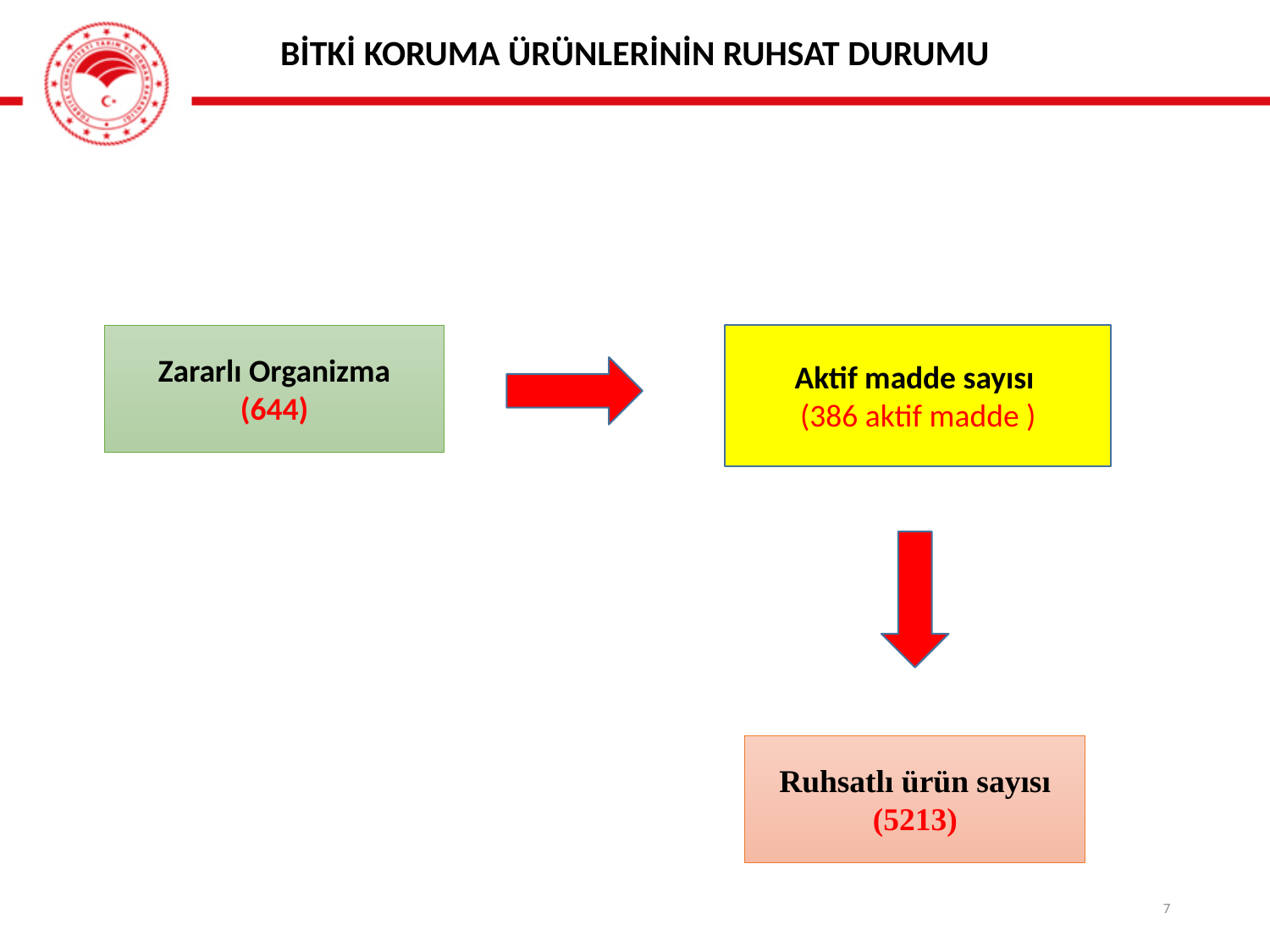

BİTKİ KORUMA ÜRÜNLERİNİN RUHSAT DURUMU
Aktif madde sayısı
(386 aktif madde )
Zararlı Organizma
(644)

Ruhsatlı ürün sayısı
(5213)
7